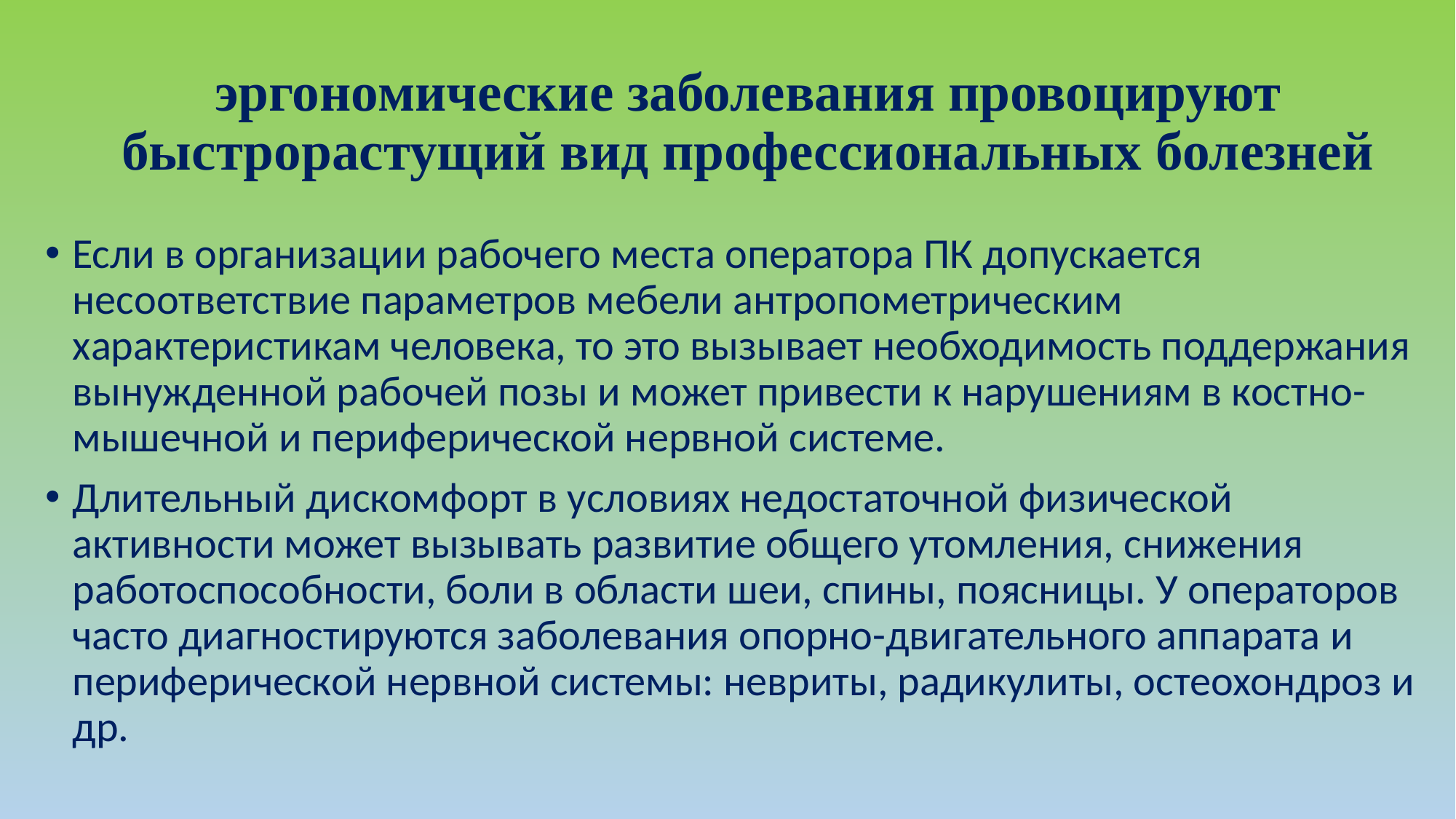

# эргономические заболевания провоцируют быстрорастущий вид профессиональных болезней
Если в организации рабочего места оператора ПК допускается несоответствие параметров мебели антропометрическим характеристикам человека, то это вызывает необходимость поддержания вынужденной рабочей позы и может привести к нарушениям в костно-мышечной и периферической нервной системе.
Длительный дискомфорт в условиях недостаточной физической активности может вызывать развитие общего утомления, снижения работоспособности, боли в области шеи, спины, поясницы. У операторов часто диагностируются заболевания опорно-двигательного аппарата и периферической нервной системы: невриты, радикулиты, остеохондроз и др.